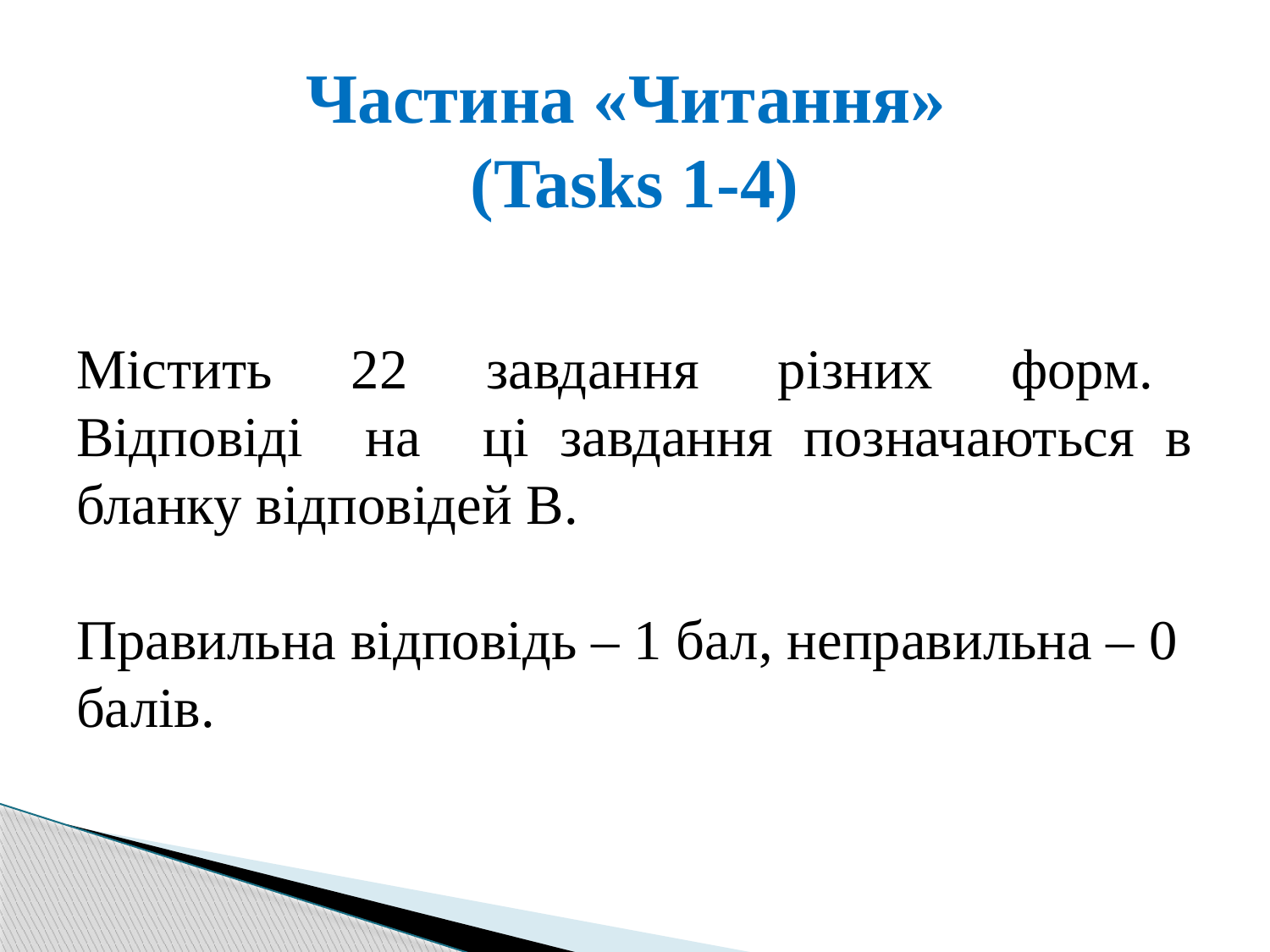

# Частина «Читання» (Tasks 1-4)
Містить  22  завдання  різних  форм.  Відповіді  на  ці завдання позначаються в бланку відповідей В.

Правильна відповідь – 1 бал, неправильна – 0 балів.